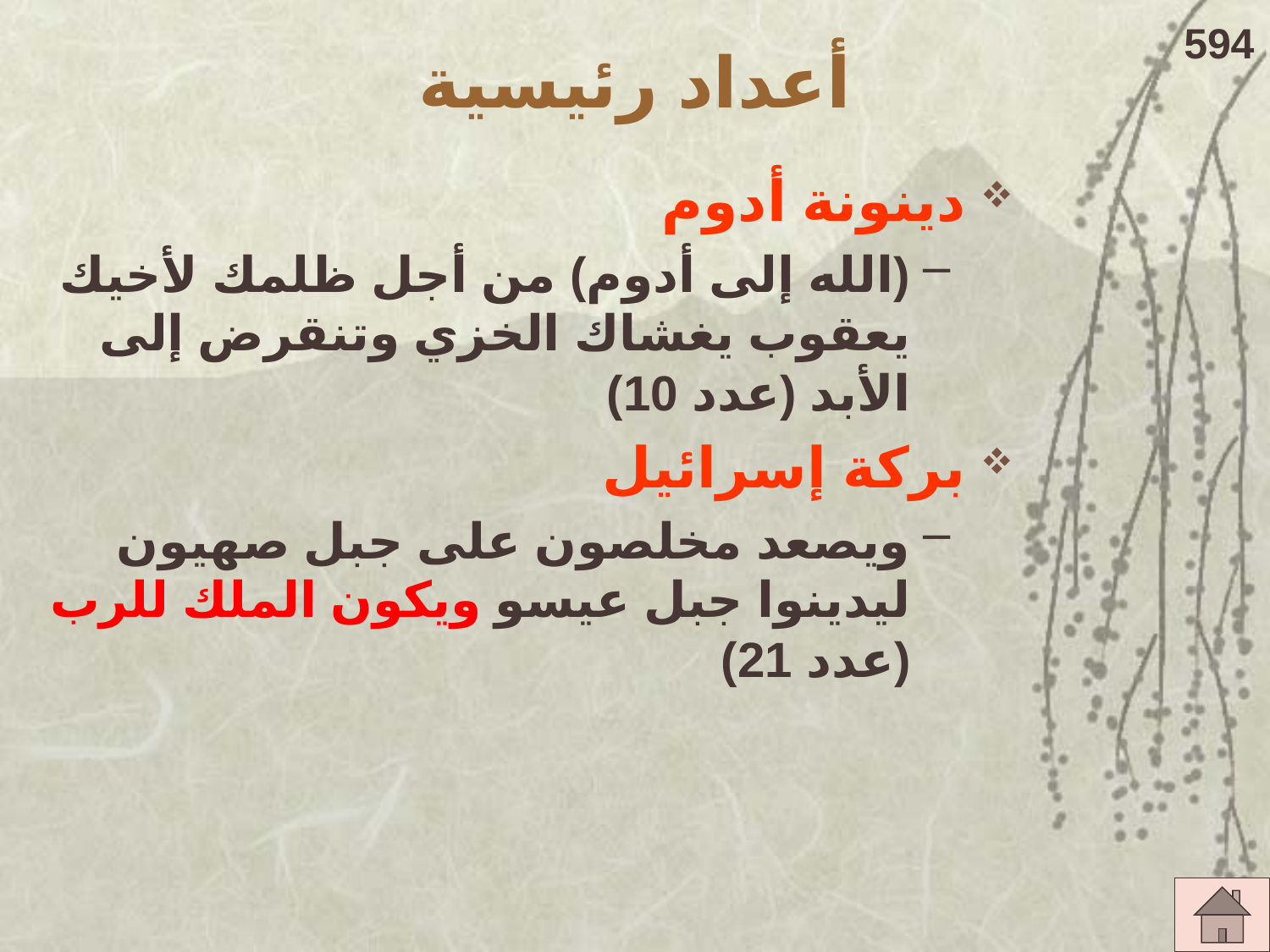

# أعداد رئيسية
594
دينونة أدوم
(الله إلى أدوم) من أجل ظلمك لأخيك يعقوب يغشاك الخزي وتنقرض إلى الأبد (عدد 10)
بركة إسرائيل
ويصعد مخلصون على جبل صهيون ليدينوا جبل عيسو ويكون الملك للرب (عدد 21)